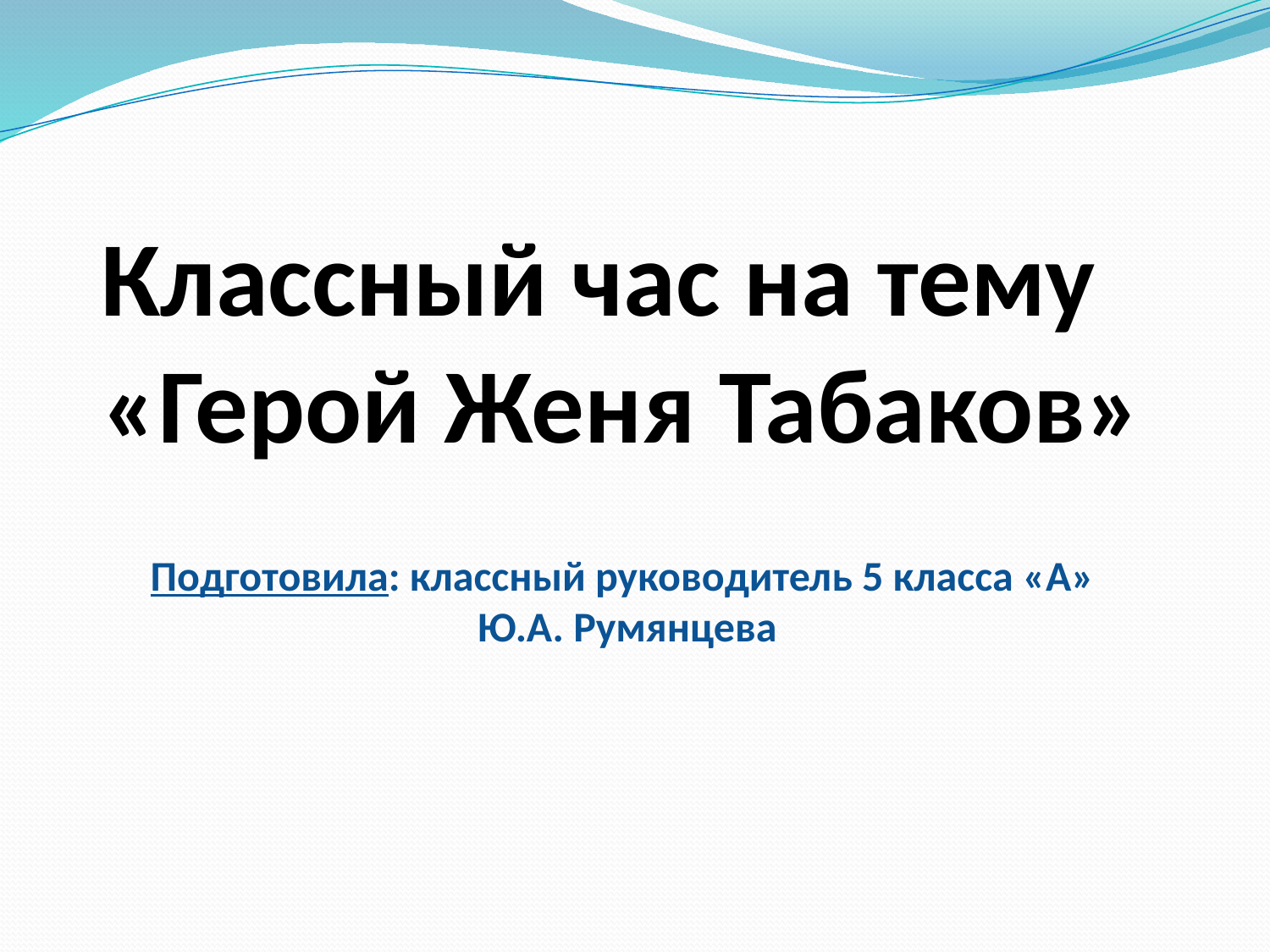

Классный час на тему
«Герой Женя Табаков»
Подготовила: классный руководитель 5 класса «А»
 Ю.А. Румянцева